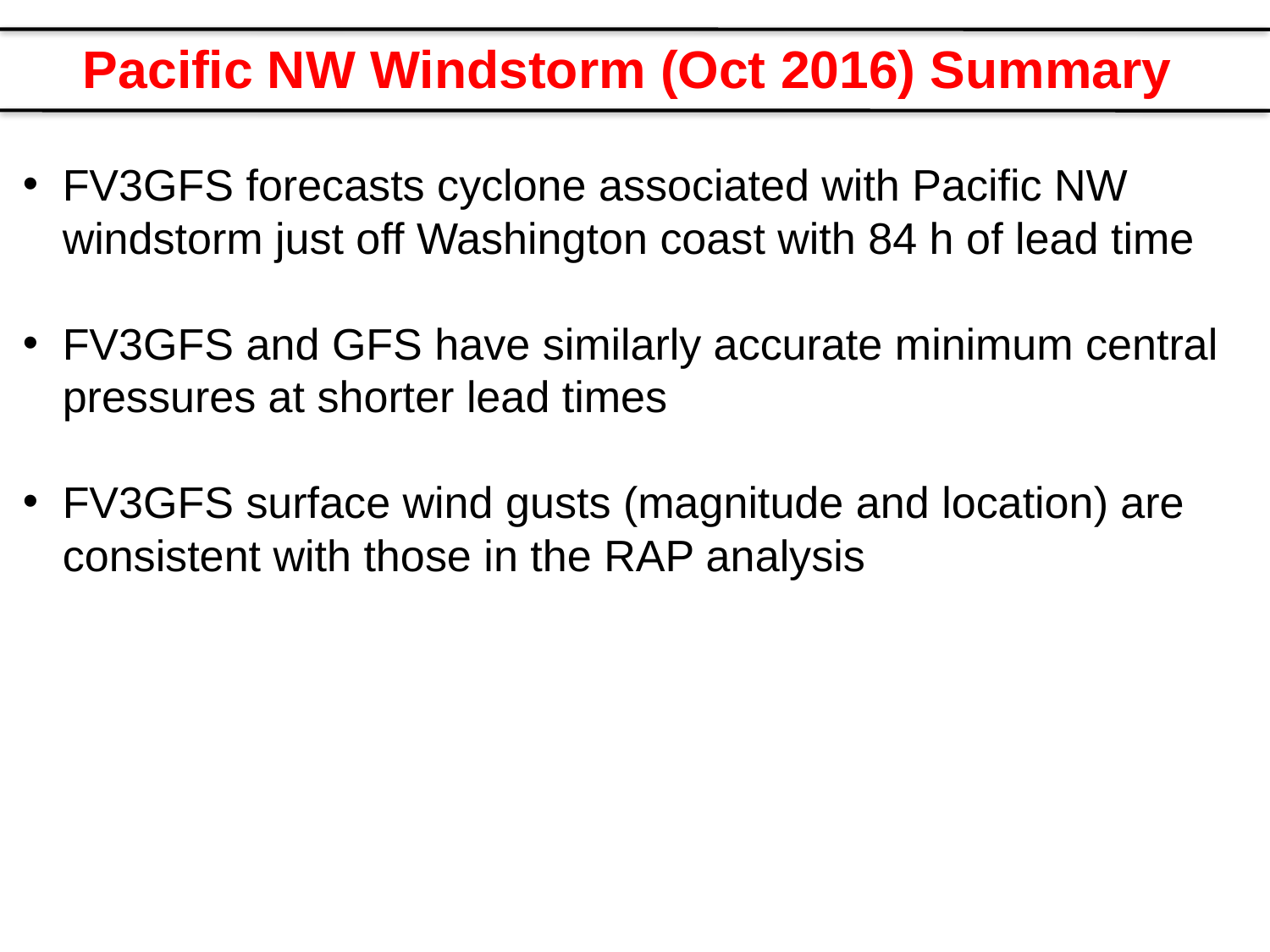

Pacific NW Windstorm (Oct 2016) Summary
FV3GFS forecasts cyclone associated with Pacific NW windstorm just off Washington coast with 84 h of lead time

FV3GFS and GFS have similarly accurate minimum central pressures at shorter lead times

FV3GFS surface wind gusts (magnitude and location) are consistent with those in the RAP analysis